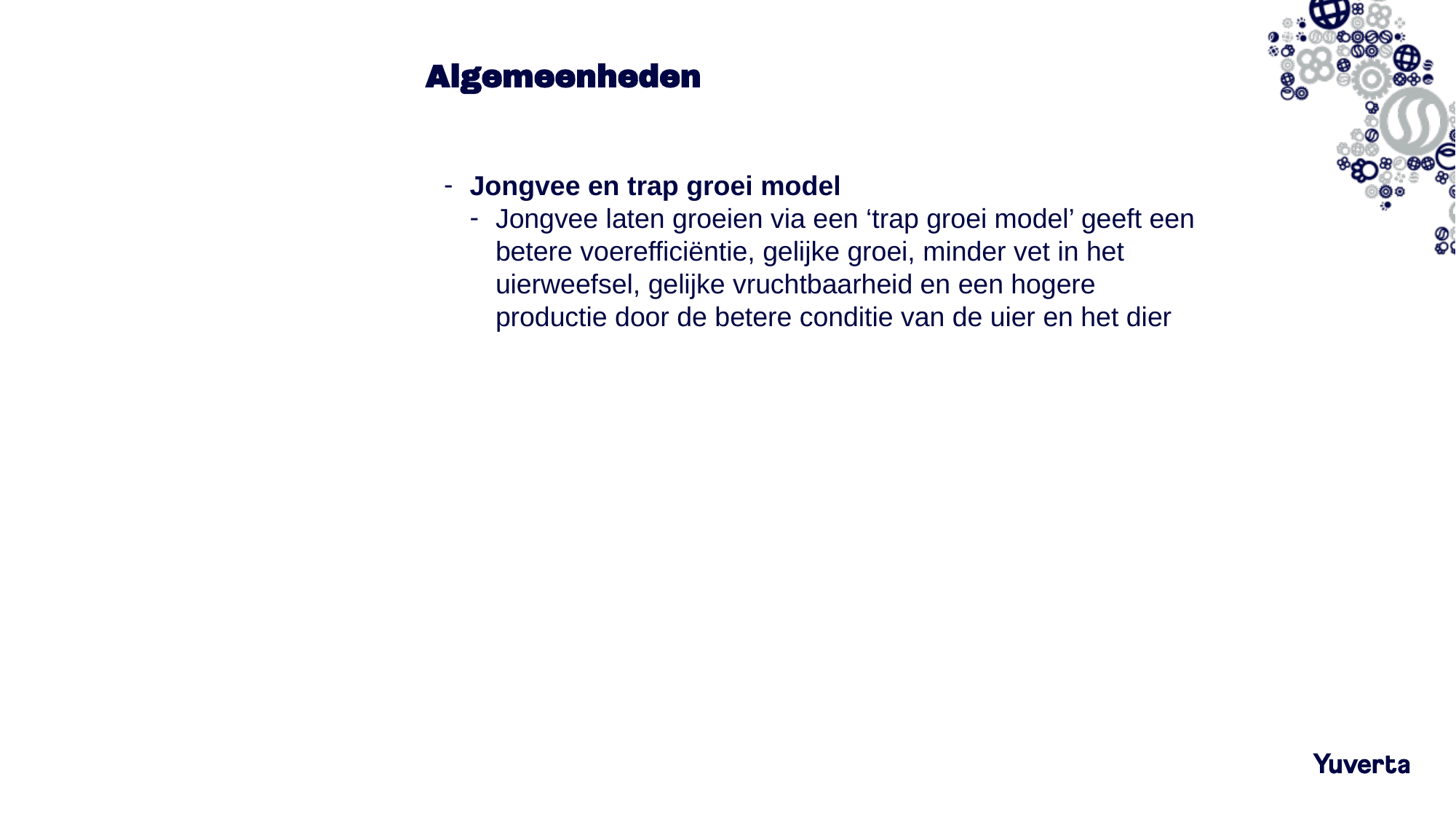

# Algemeenheden
Jongvee en trap groei model
Jongvee laten groeien via een ‘trap groei model’ geeft een betere voerefficiëntie, gelijke groei, minder vet in het uierweefsel, gelijke vruchtbaarheid en een hogere productie door de betere conditie van de uier en het dier